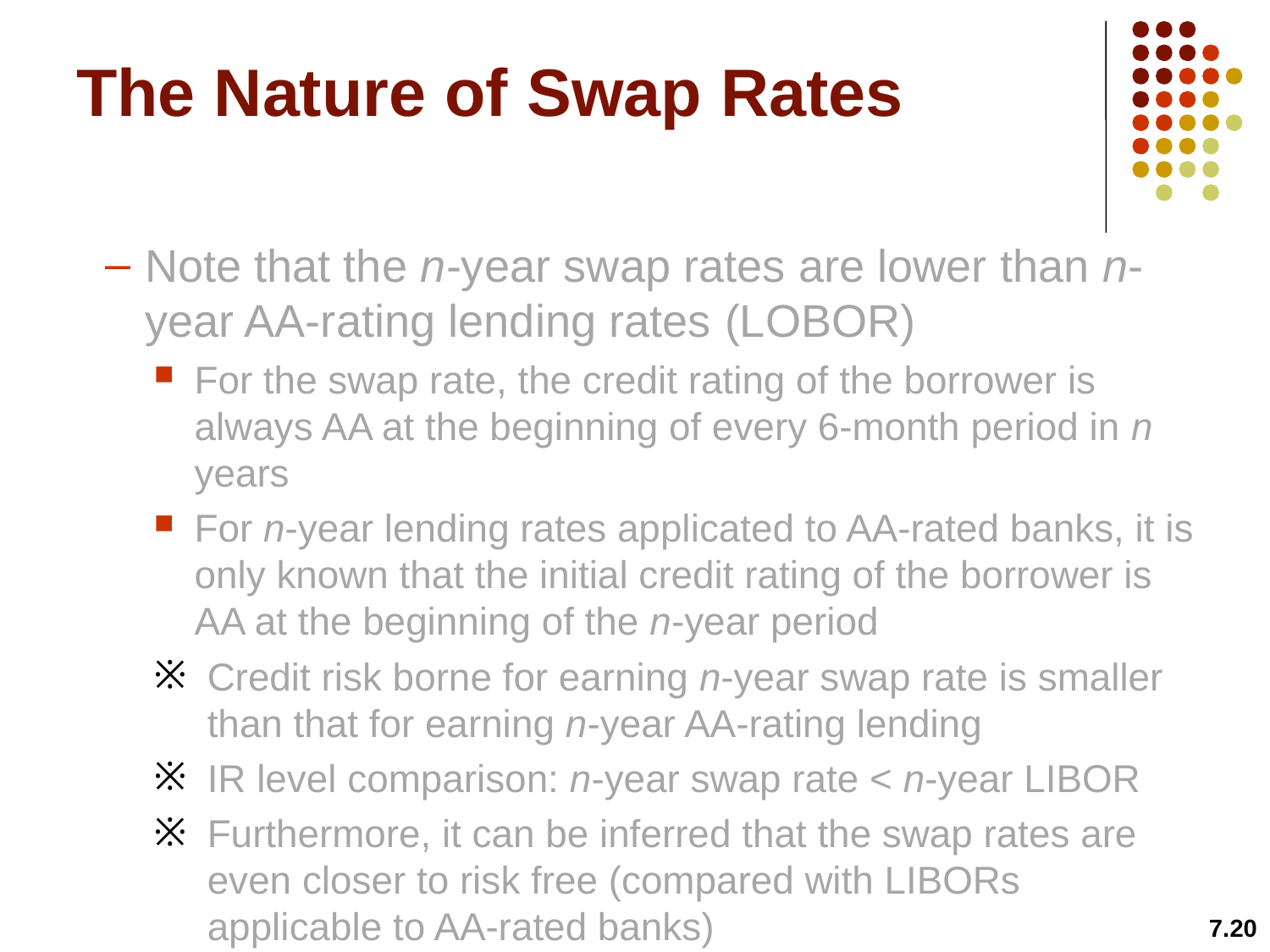

# The Nature of Swap Rates
Note that the n-year swap rates are lower than n-year AA-rating lending rates (LOBOR)
For the swap rate, the credit rating of the borrower is always AA at the beginning of every 6-month period in n years
For n-year lending rates applicated to AA-rated banks, it is only known that the initial credit rating of the borrower is AA at the beginning of the n-year period
Credit risk borne for earning n-year swap rate is smaller than that for earning n-year AA-rating lending
IR level comparison: n-year swap rate < n-year LIBOR
Furthermore, it can be inferred that the swap rates are even closer to risk free (compared with LIBORs applicable to AA-rated banks)
7.20